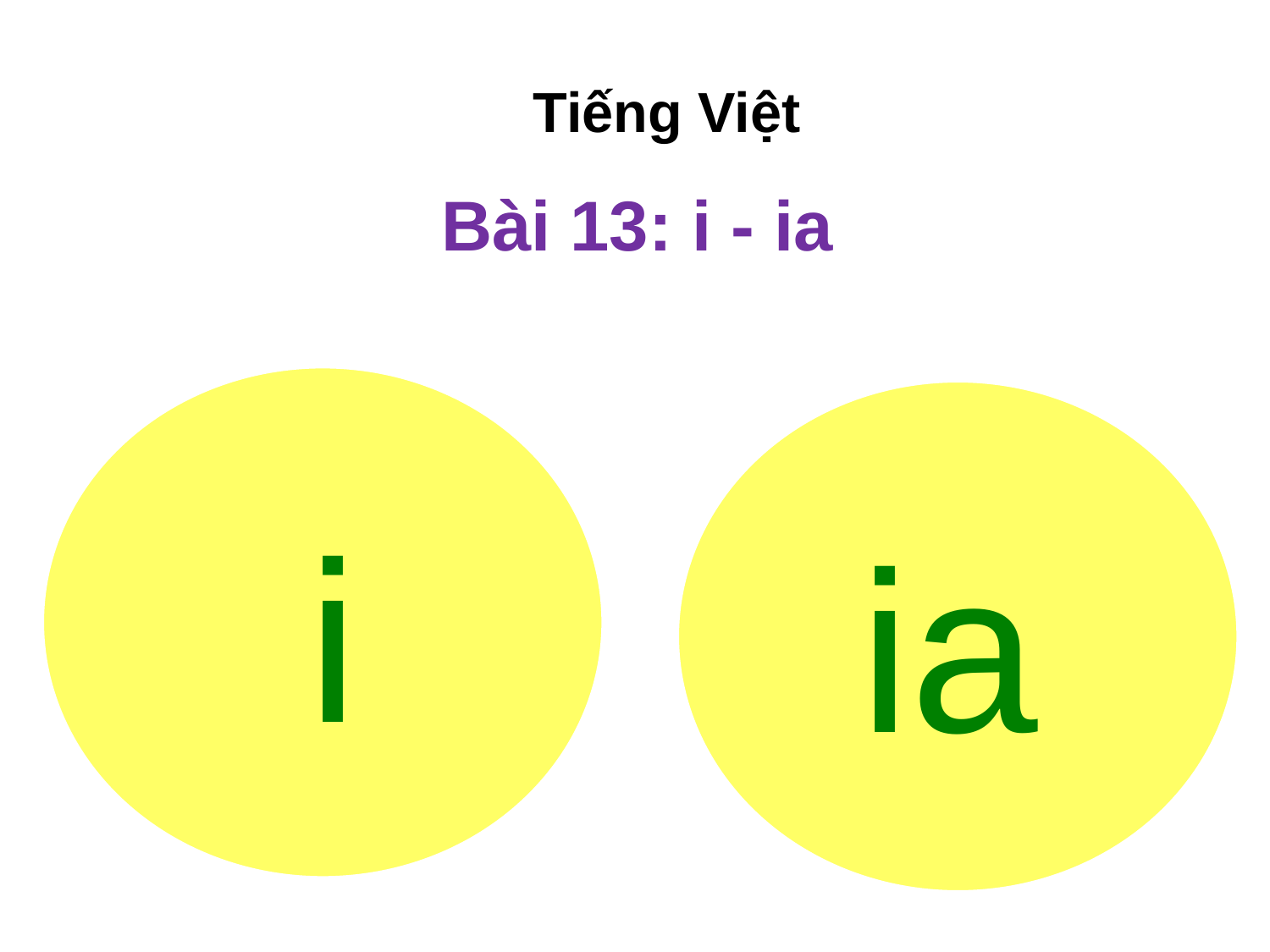

Tiếng Việt
     Bài 13: i - ia

i
ia